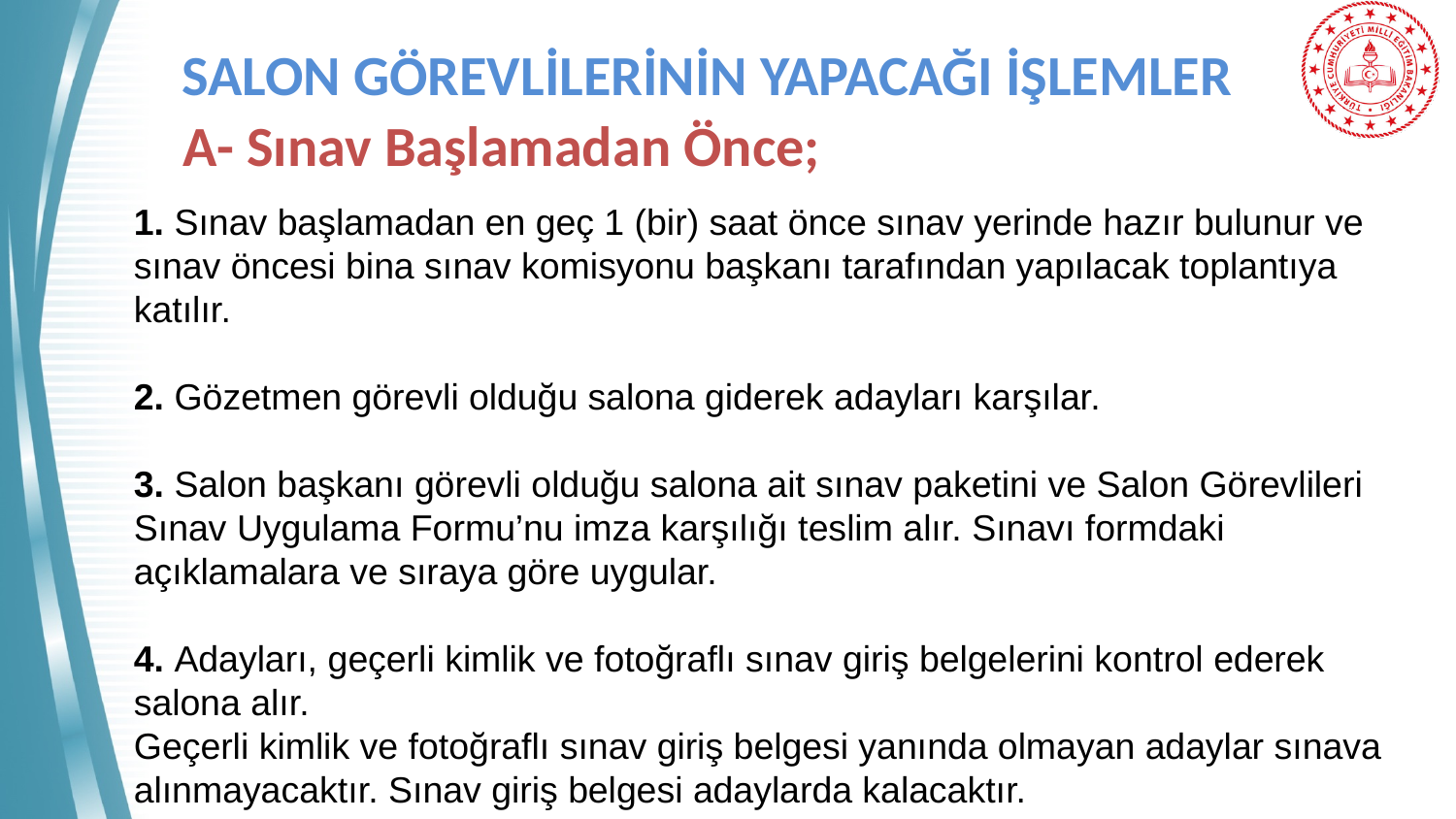

# SALON GÖREVLİLERİNİN YAPACAĞI İŞLEMLER
      A- Sınav Başlamadan Önce;

1. Sınav başlamadan en geç 1 (bir) saat önce sınav yerinde hazır bulunur ve sınav öncesi bina sınav komisyonu başkanı tarafından yapılacak toplantıya katılır.

2. Gözetmen görevli olduğu salona giderek adayları karşılar.

3. Salon başkanı görevli olduğu salona ait sınav paketini ve Salon Görevlileri Sınav Uygulama Formu’nu imza karşılığı teslim alır. Sınavı formdaki açıklamalara ve sıraya göre uygular.

4. Adayları, geçerli kimlik ve fotoğraflı sınav giriş belgelerini kontrol ederek salona alır.
Geçerli kimlik ve fotoğraflı sınav giriş belgesi yanında olmayan adaylar sınava
alınmayacaktır. Sınav giriş belgesi adaylarda kalacaktır.